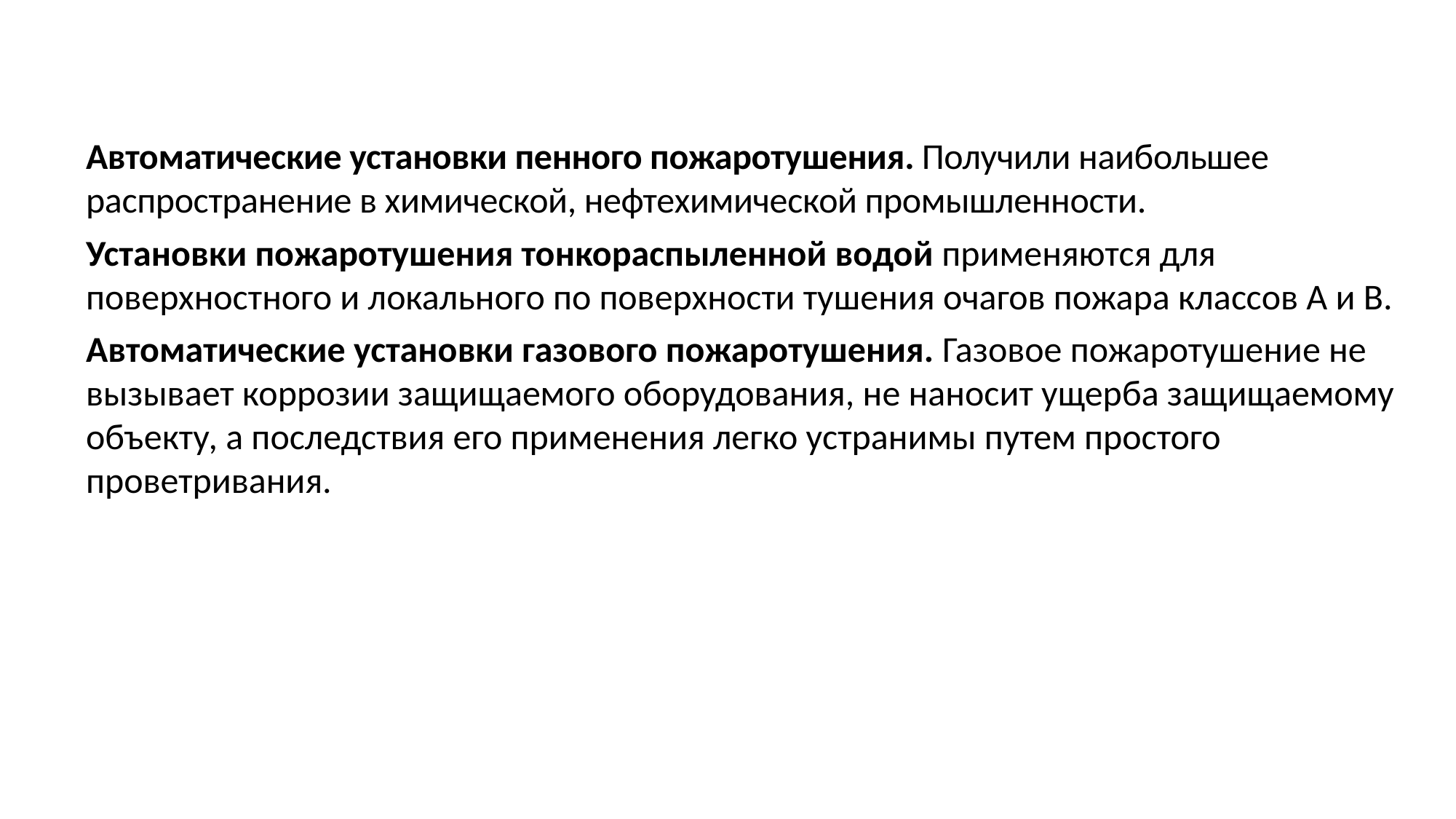

Автоматические установки пенного пожаротушения. Получили наибольшее распространение в химической, нефтехимической промышленности.
Установки пожаротушения тонкораспыленной водой применяются для поверхностного и локального по поверхности тушения очагов пожара классов А и В.
Автоматические установки газового пожаротушения. Газовое пожаротушение не вызывает коррозии защищаемого оборудования, не наносит ущерба защищаемому объекту, а последствия его применения легко устранимы путем простого проветривания.